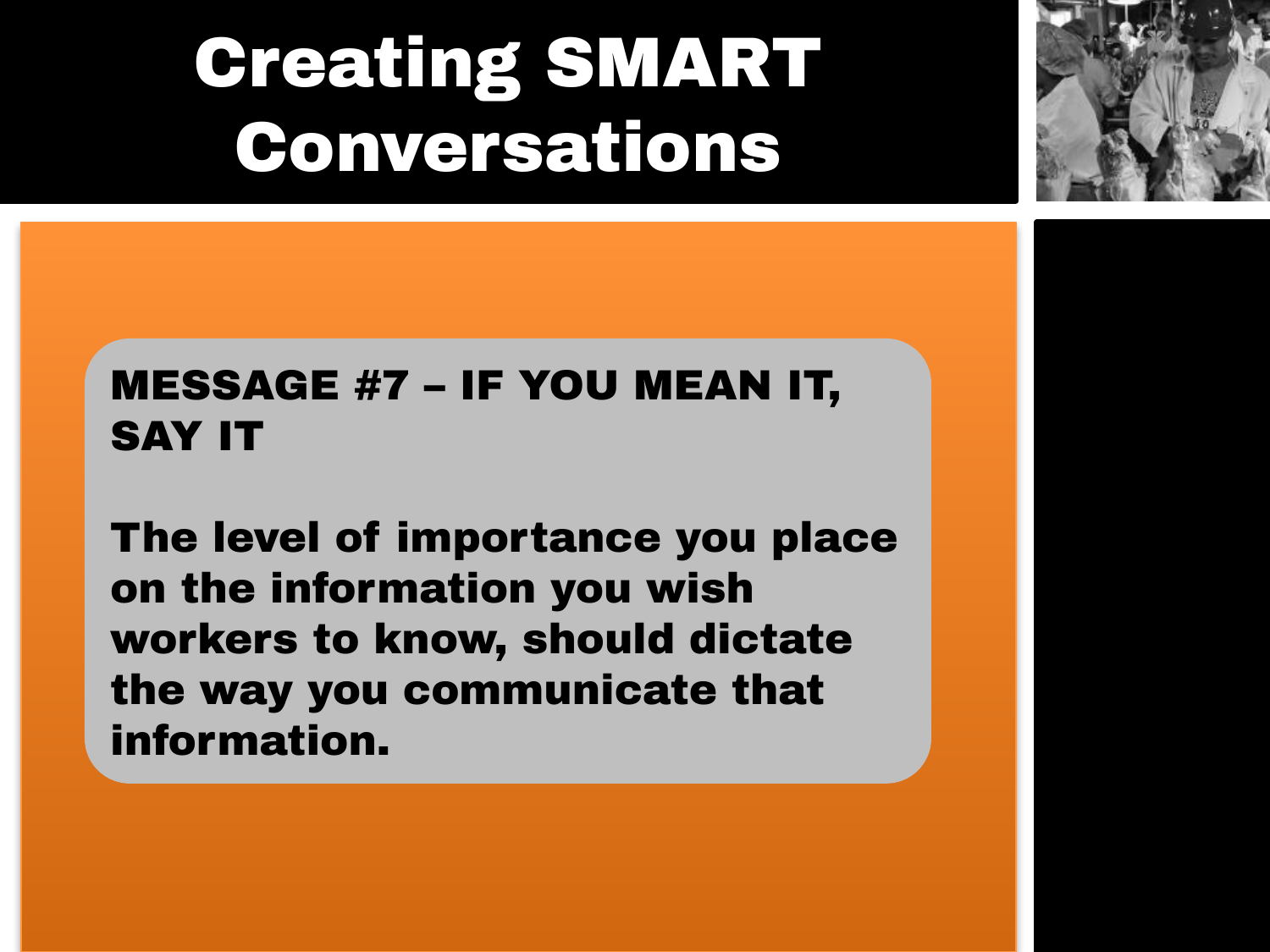

Creating SMART Conversations
MESSAGE #7 – IF YOU MEAN IT, SAY IT

The level of importance you place on the information you wish workers to know, should dictate the way you communicate that information.